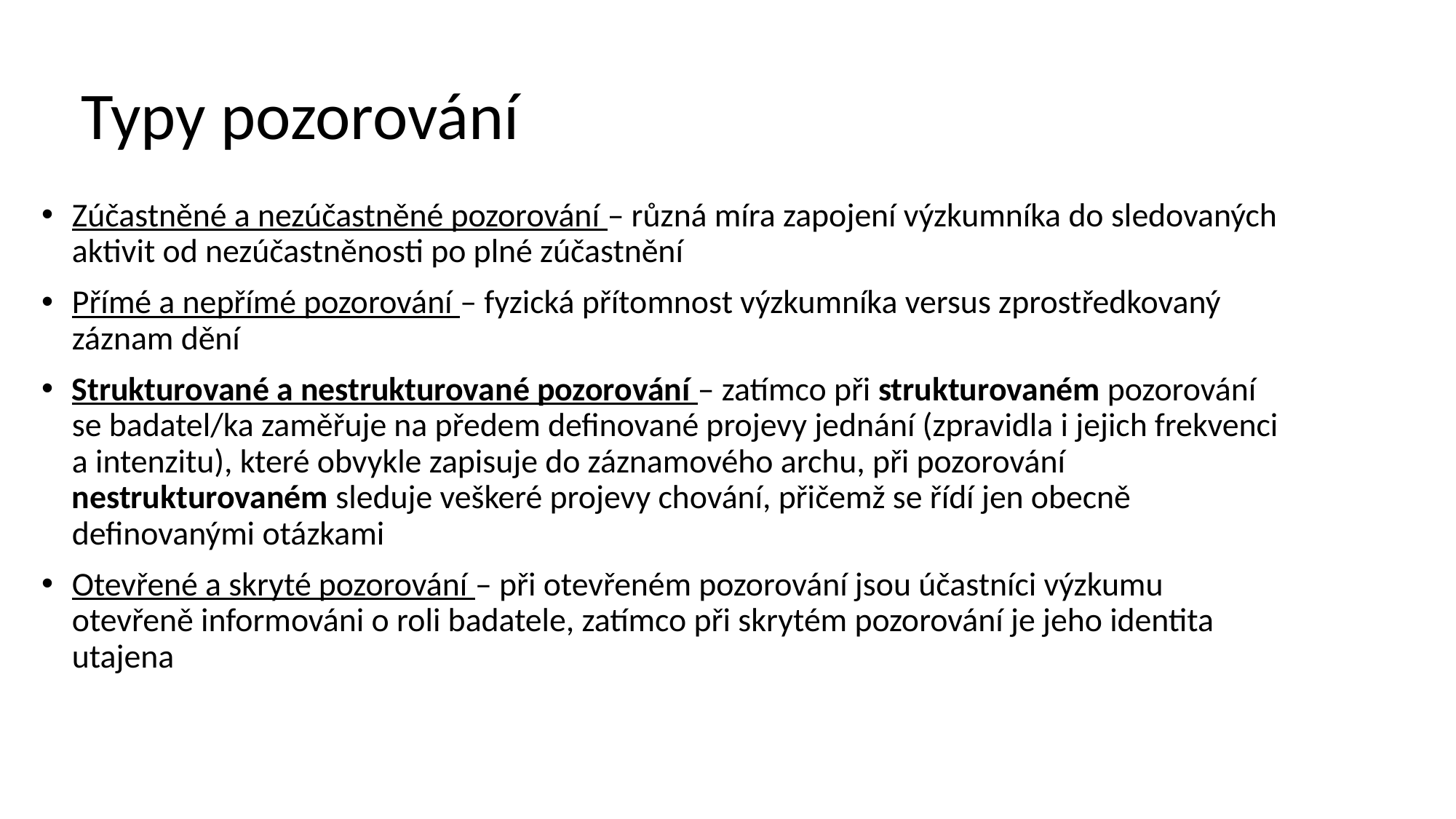

# Typy pozorování
Zúčastněné a nezúčastněné pozorování – různá míra zapojení výzkumníka do sledovaných aktivit od nezúčastněnosti po plné zúčastnění
Přímé a nepřímé pozorování – fyzická přítomnost výzkumníka versus zprostředkovaný záznam dění
Strukturované a nestrukturované pozorování – zatímco při strukturovaném pozorování se badatel/ka zaměřuje na předem definované projevy jednání (zpravidla i jejich frekvenci a intenzitu), které obvykle zapisuje do záznamového archu, při pozorování nestrukturovaném sleduje veškeré projevy chování, přičemž se řídí jen obecně definovanými otázkami
Otevřené a skryté pozorování – při otevřeném pozorování jsou účastníci výzkumu otevřeně informováni o roli badatele, zatímco při skrytém pozorování je jeho identita utajena